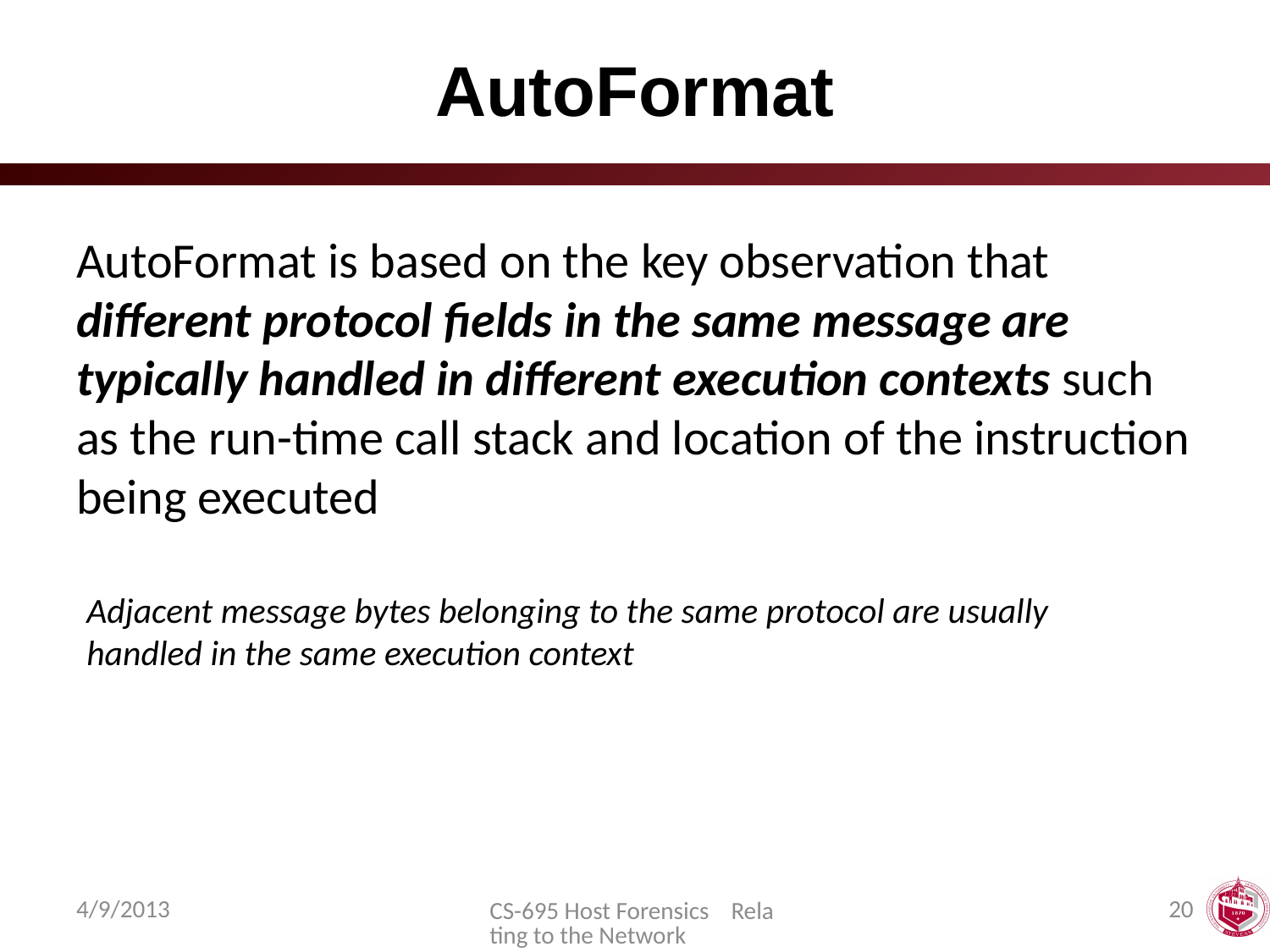

# AutoFormat
AutoFormat is based on the key observation that different protocol fields in the same message are typically handled in different execution contexts such as the run-time call stack and location of the instruction being executed

Adjacent message bytes belonging to the same protocol are usually handled in the same execution context

4/9/2013
20
CS-695 Host Forensics    Relating to the Network